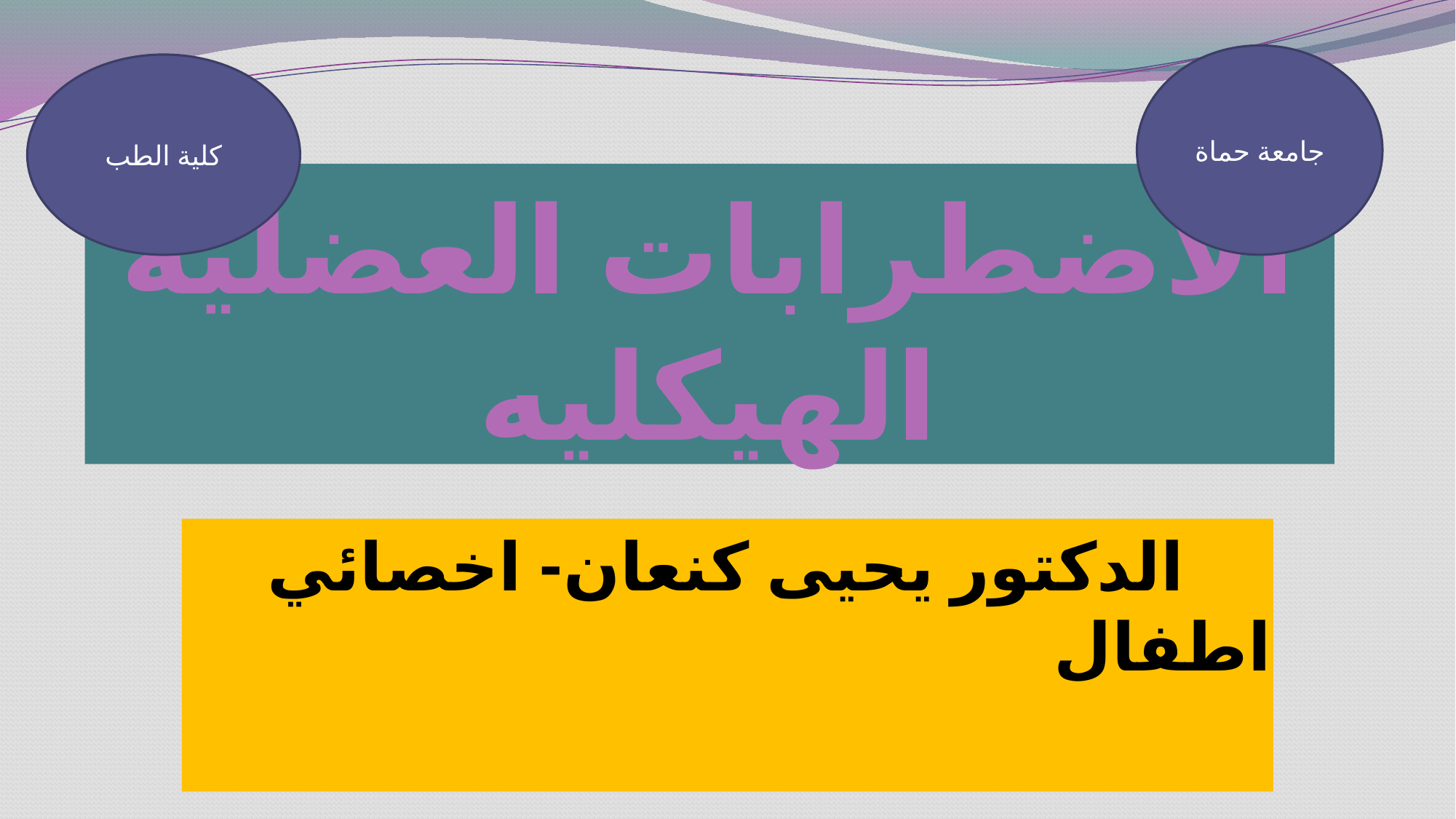

جامعة حماة
كلية الطب
# الاضطرابات العضليه الهيكليه
     الدكتور يحيى كنعان- اخصائي اطفال